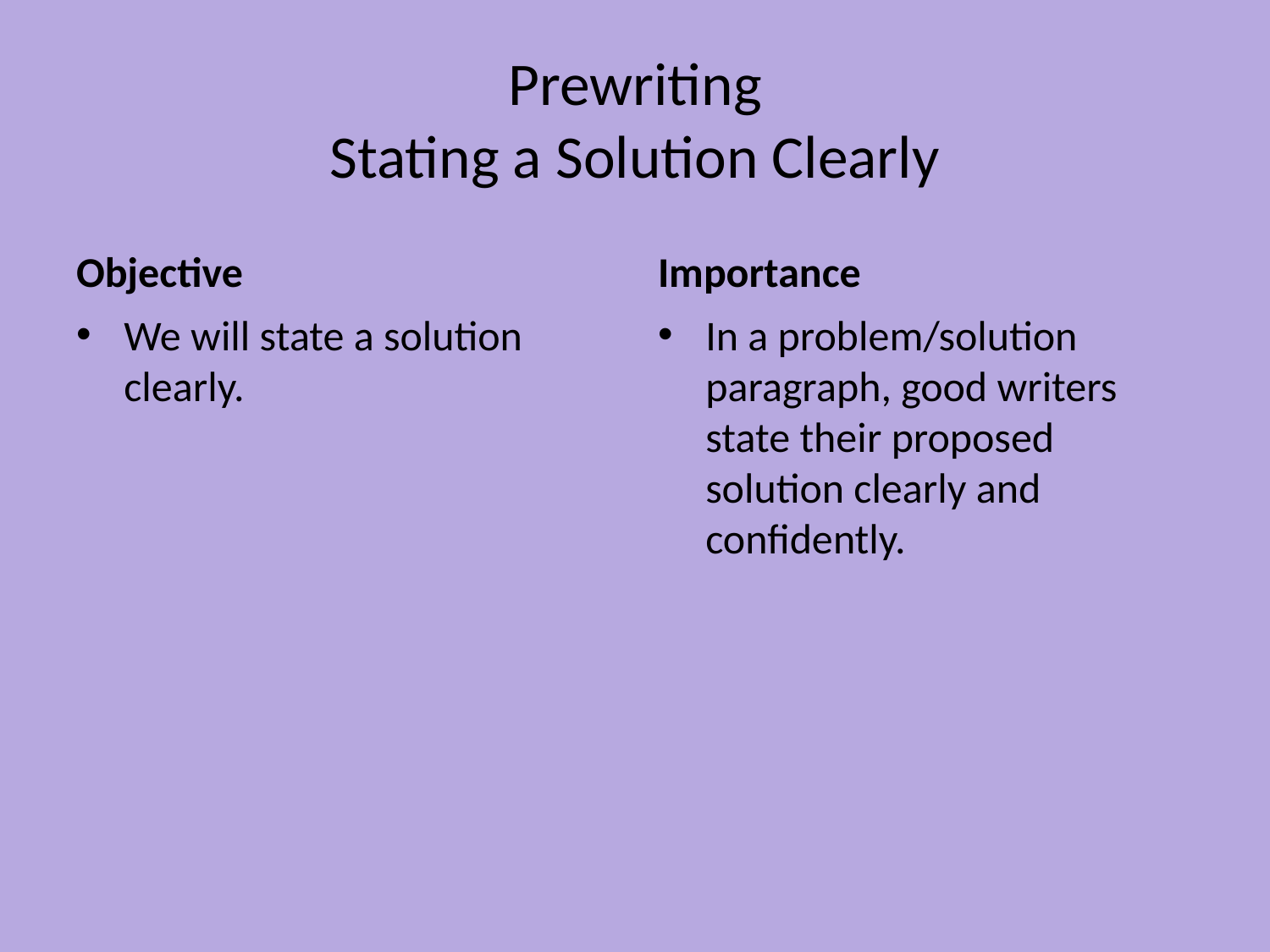

# Prewriting Stating a Solution Clearly
Objective
Importance
We will state a solution clearly.
In a problem/solution paragraph, good writers state their proposed solution clearly and confidently.